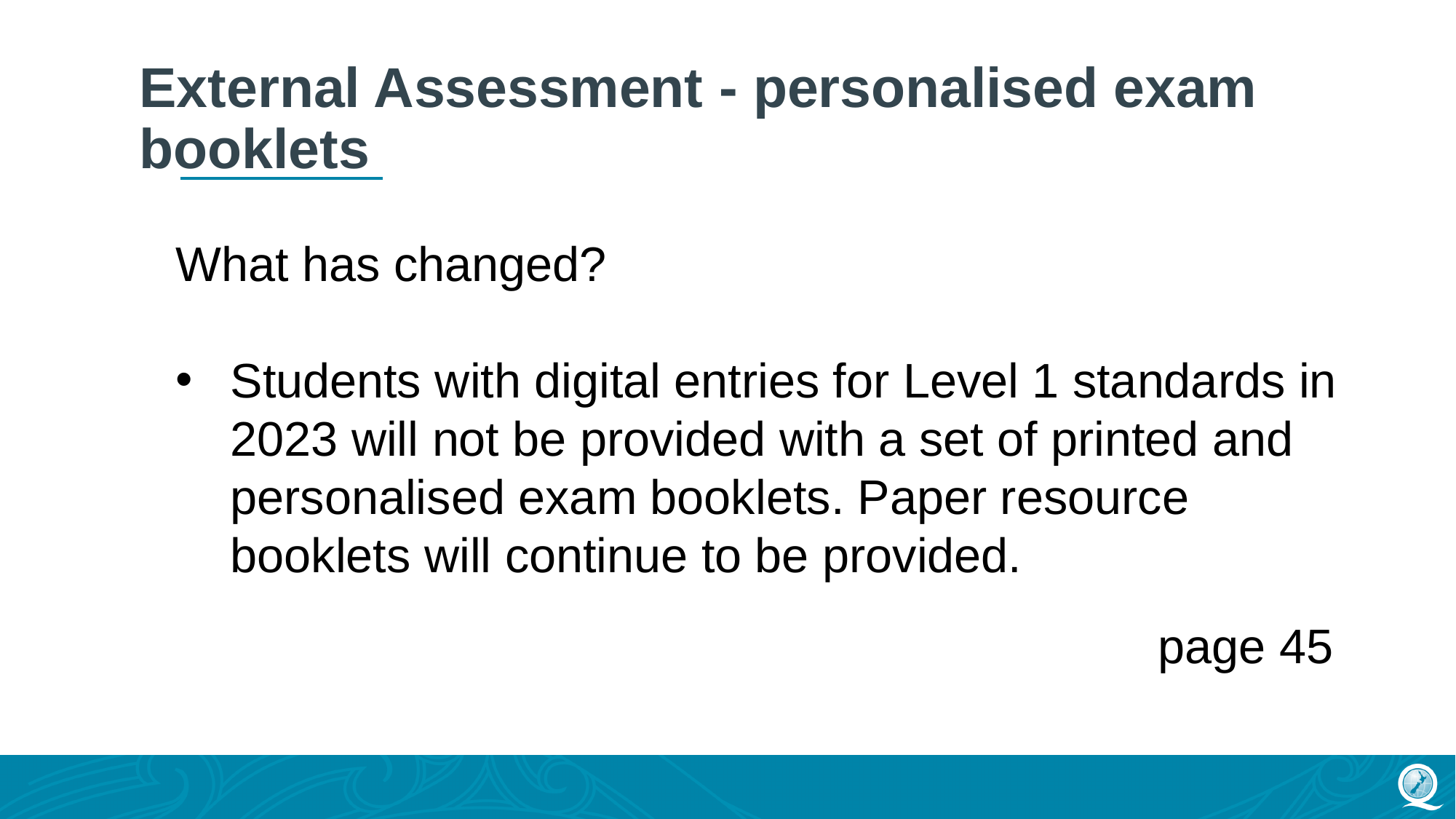

# External Assessment - personalised exam booklets
What has changed?

Students with digital entries for Level 1 standards in 2023 will not be provided with a set of printed and personalised exam booklets. Paper resource booklets will continue to be provided.
								page 45